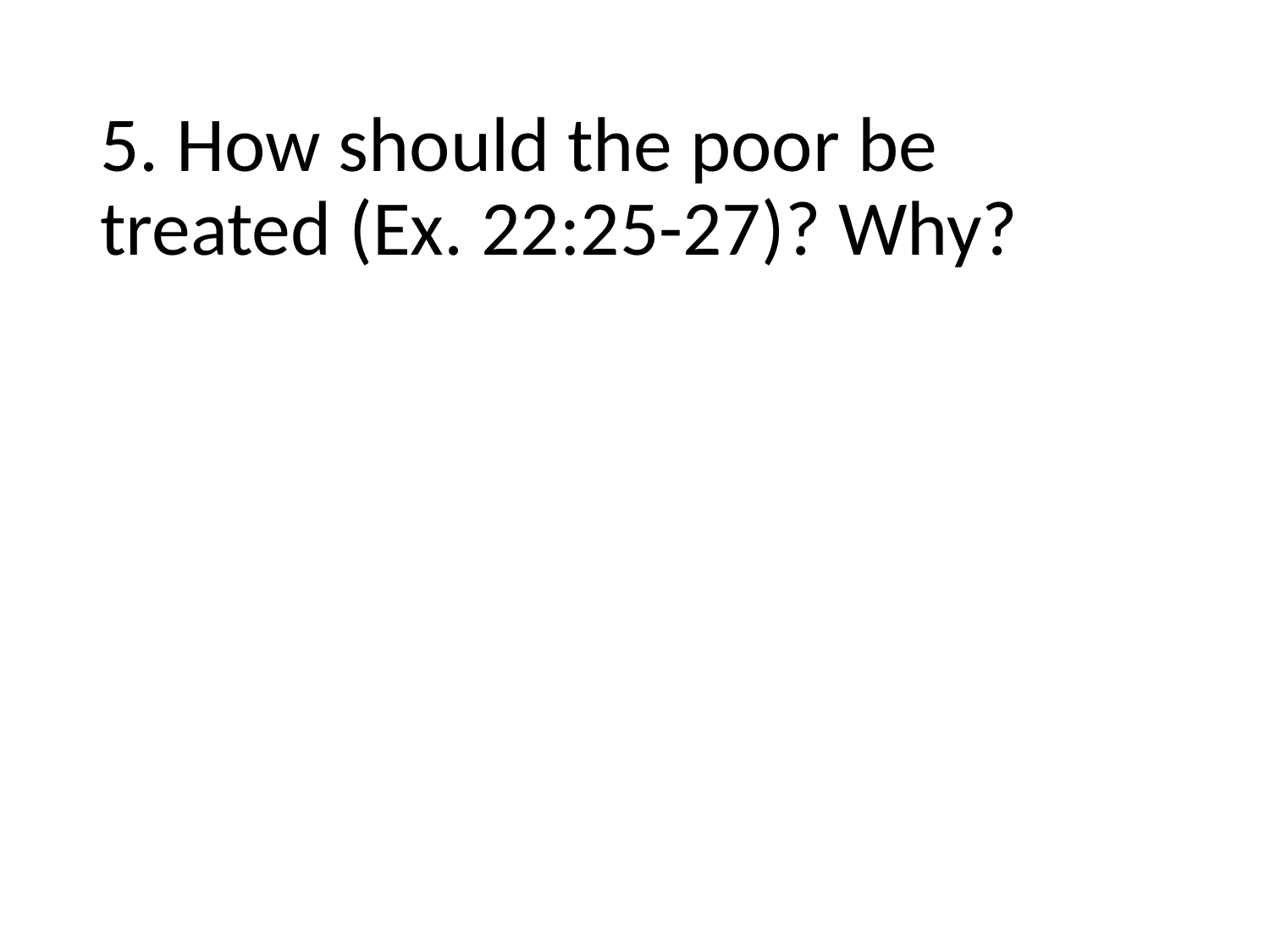

# 5. How should the poor be treated (Ex. 22:25-27)? Why?